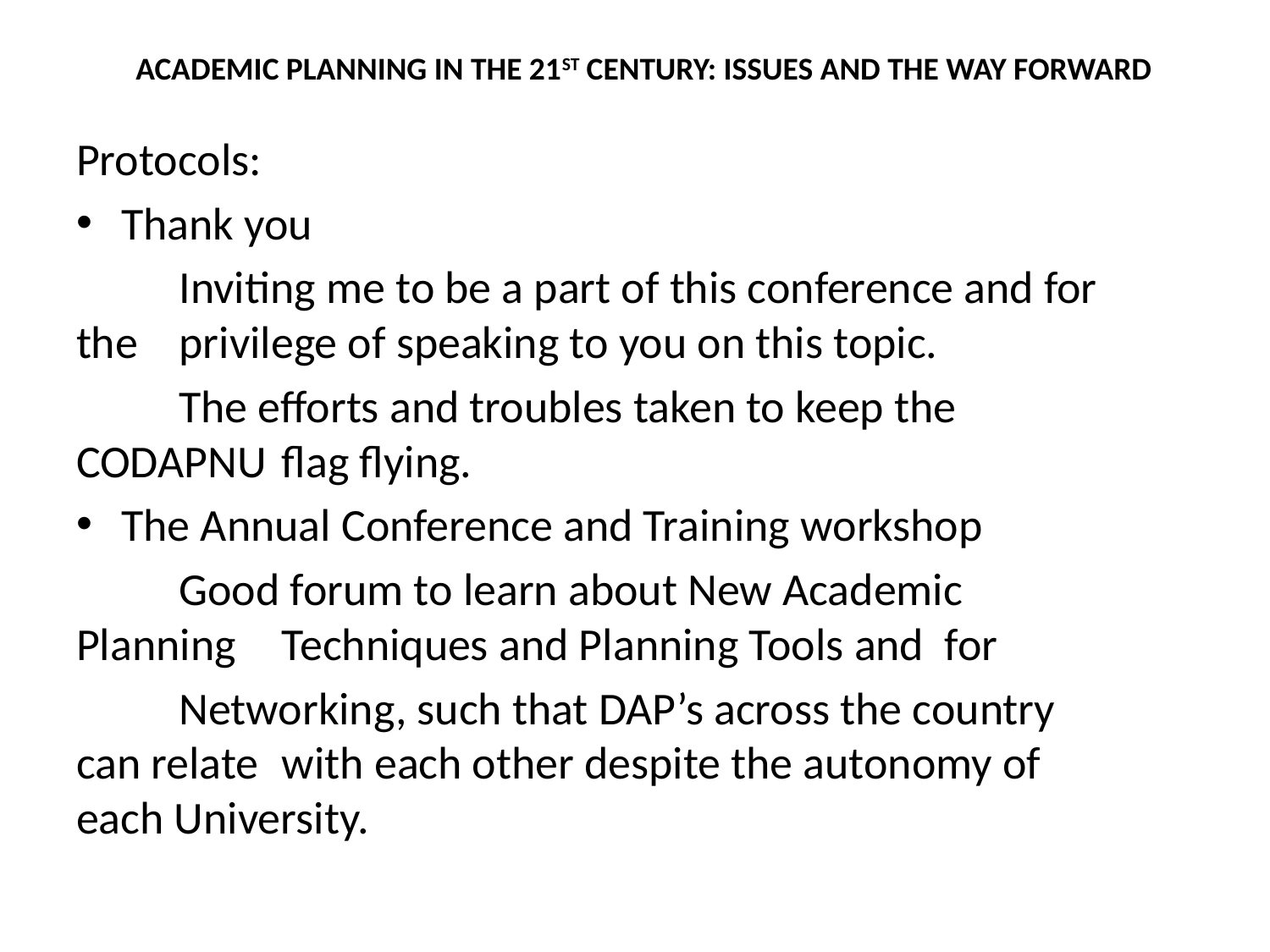

# ACADEMIC PLANNING IN THE 21ST CENTURY: ISSUES AND THE WAY FORWARD
Protocols:
Thank you
	Inviting me to be a part of this conference and for the 	privilege of speaking to you on this topic.
 	The efforts and troubles taken to keep the CODAPNU 	flag flying.
The Annual Conference and Training workshop
	Good forum to learn about New Academic Planning 	Techniques and Planning Tools and  for
	Networking, such that DAP’s across the country can relate 	with each other despite the autonomy of each University.